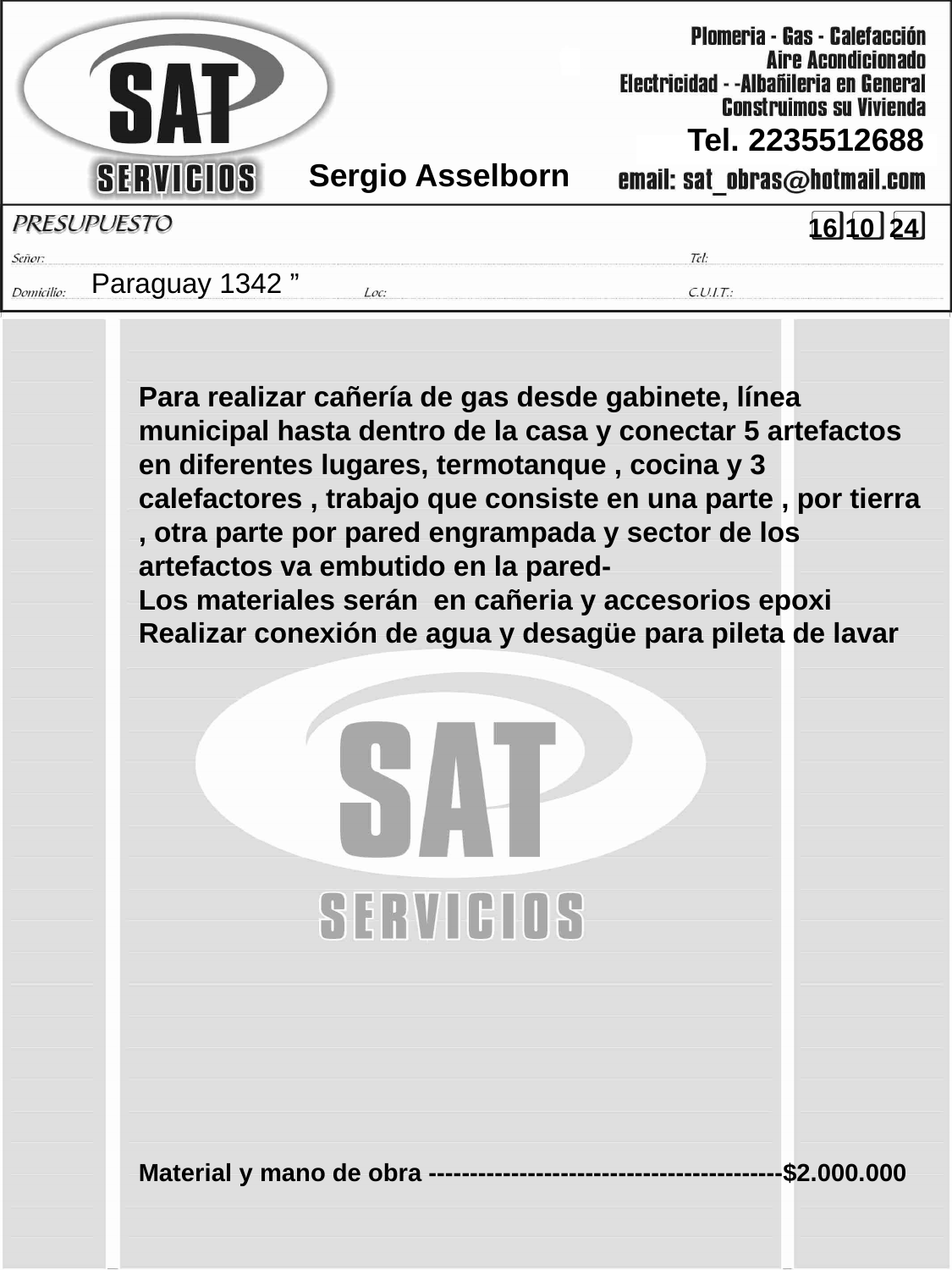

Tel. 2235512688

Sergio Asselborn
16 10  24
Paraguay 1342 ”

Para realizar cañería de gas desde gabinete, línea municipal hasta dentro de la casa y conectar 5 artefactos en diferentes lugares, termotanque , cocina y 3 calefactores , trabajo que consiste en una parte , por tierra , otra parte por pared engrampada y sector de los artefactos va embutido en la pared-
Los materiales serán  en cañeria y accesorios epoxi
Realizar conexión de agua y desagüe para pileta de lavar

Material y mano de obra -------------------------------------------$2.000.000